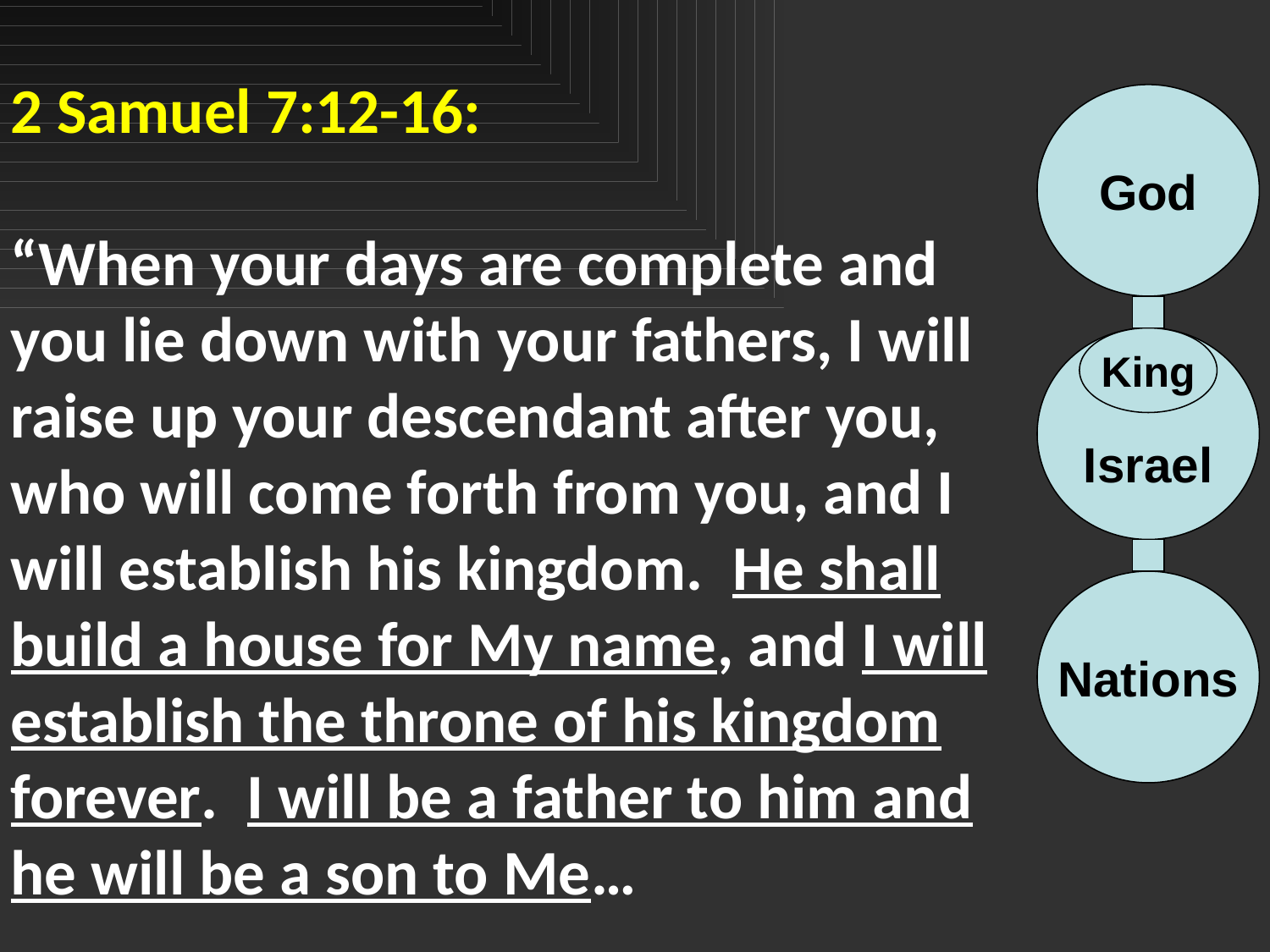

2 Samuel 7:12-16:

“When your days are complete and you lie down with your fathers, I will raise up your descendant after you, who will come forth from you, and I will establish his kingdom.  He shall build a house for My name, and I will establish the throne of his kingdom forever.  I will be a father to him and he will be a son to Me…
God

Israel
King

Nations